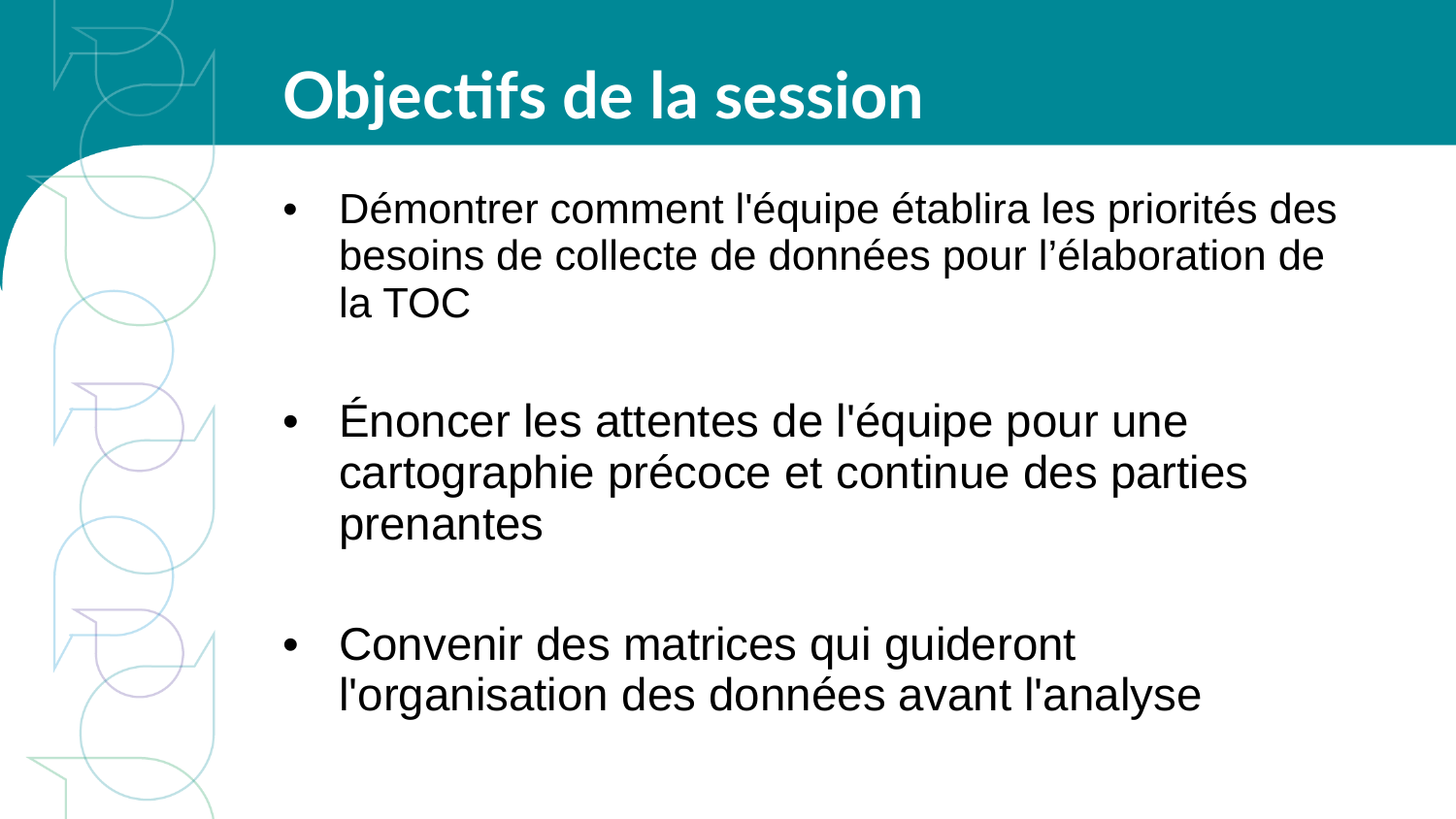

# Objectifs de la session
Démontrer comment l'équipe établira les priorités des besoins de collecte de données pour l’élaboration de la TOC

Énoncer les attentes de l'équipe pour une cartographie précoce et continue des parties prenantes

Convenir des matrices qui guideront l'organisation des données avant l'analyse